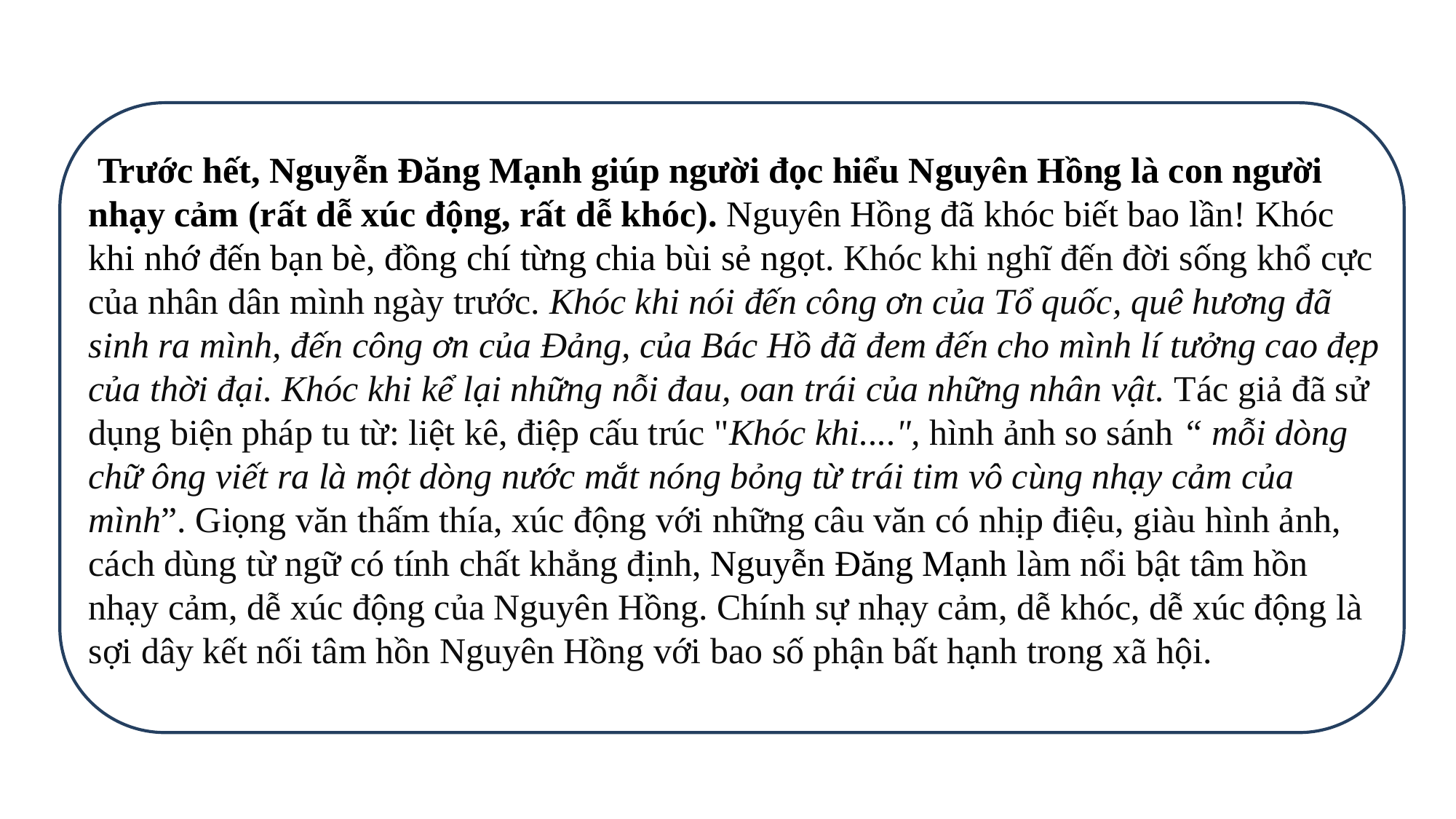

Trước hết, Nguyễn Đăng Mạnh giúp người đọc hiểu Nguyên Hồng là con người nhạy cảm (rất dễ xúc động, rất dễ khóc). Nguyên Hồng đã khóc biết bao lần! Khóc khi nhớ đến bạn bè, đồng chí từng chia bùi sẻ ngọt. Khóc khi nghĩ đến đời sống khổ cực của nhân dân mình ngày trước. Khóc khi nói đến công ơn của Tổ quốc, quê hương đã sinh ra mình, đến công ơn của Đảng, của Bác Hồ đã đem đến cho mình lí tưởng cao đẹp của thời đại. Khóc khi kể lại những nỗi đau, oan trái của những nhân vật. Tác giả đã sử dụng biện pháp tu từ: liệt kê, điệp cấu trúc "Khóc khi....", hình ảnh so sánh “ mỗi dòng chữ ông viết ra là một dòng nước mắt nóng bỏng từ trái tim vô cùng nhạy cảm của mình”. Giọng văn thấm thía, xúc động với những câu văn có nhịp điệu, giàu hình ảnh, cách dùng từ ngữ có tính chất khẳng định, Nguyễn Đăng Mạnh làm nổi bật tâm hồn nhạy cảm, dễ xúc động của Nguyên Hồng. Chính sự nhạy cảm, dễ khóc, dễ xúc động là sợi dây kết nối tâm hồn Nguyên Hồng với bao số phận bất hạnh trong xã hội.